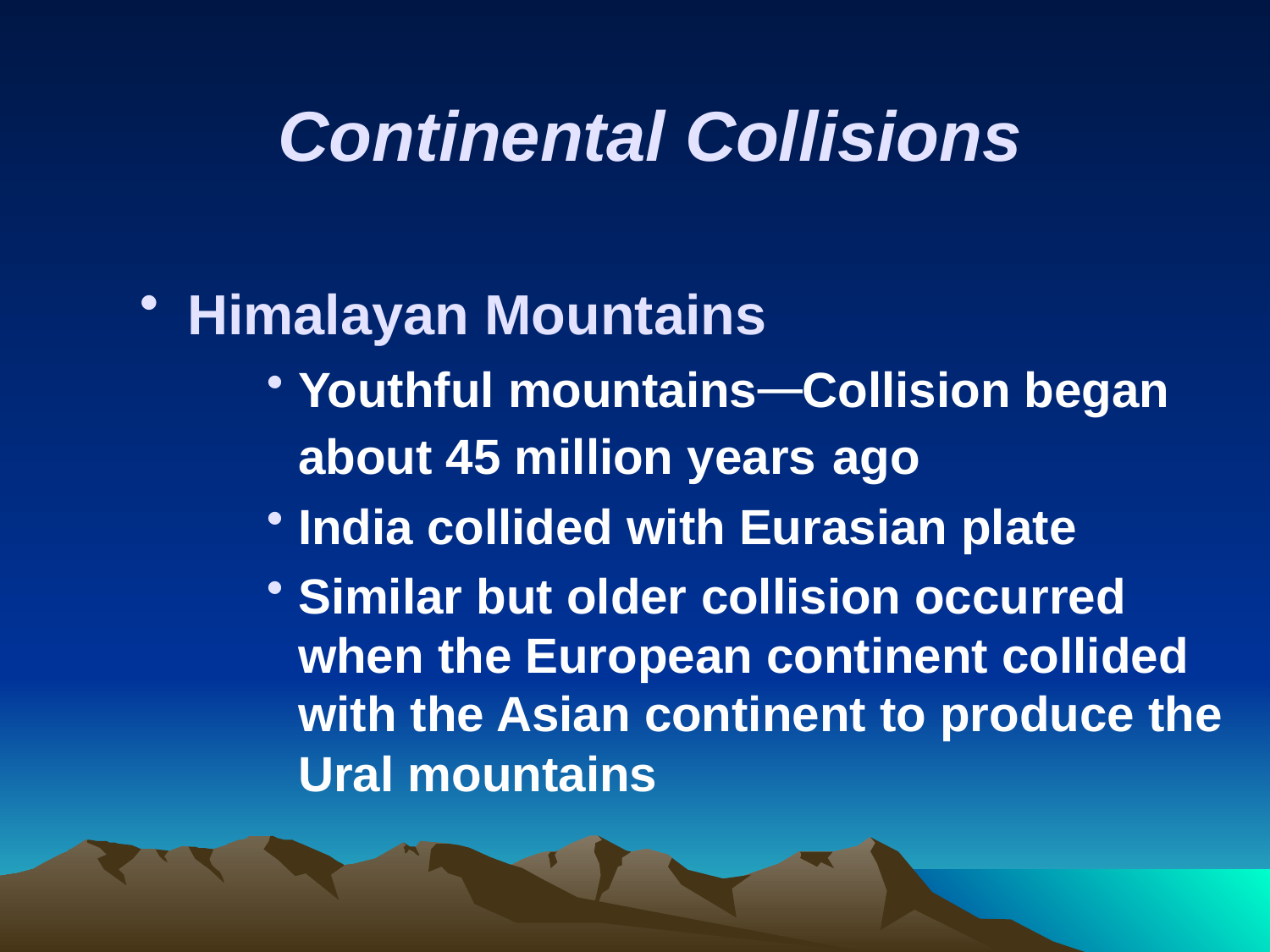

# Continental Collisions
Himalayan Mountains
Youthful mountains—Collision began about 45 million years ago
India collided with Eurasian plate
Similar but older collision occurred when the European continent collided with the Asian continent to produce the Ural mountains